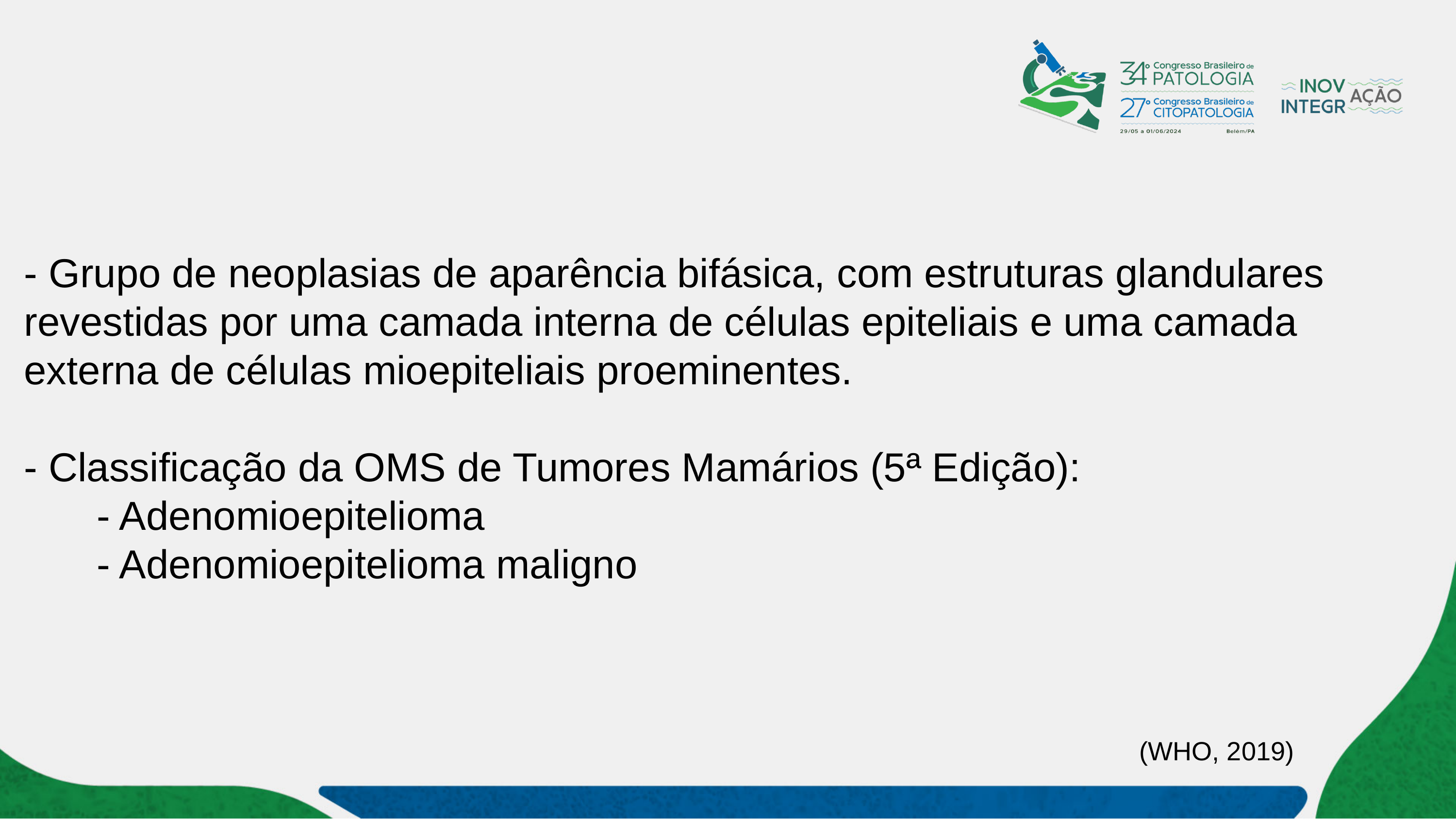

- Grupo de neoplasias de aparência bifásica, com estruturas glandulares revestidas por uma camada interna de células epiteliais e uma camada externa de células mioepiteliais proeminentes.

- Classificação da OMS de Tumores Mamários (5ª Edição):
	- Adenomioepitelioma
	- Adenomioepitelioma maligno
(WHO, 2019)